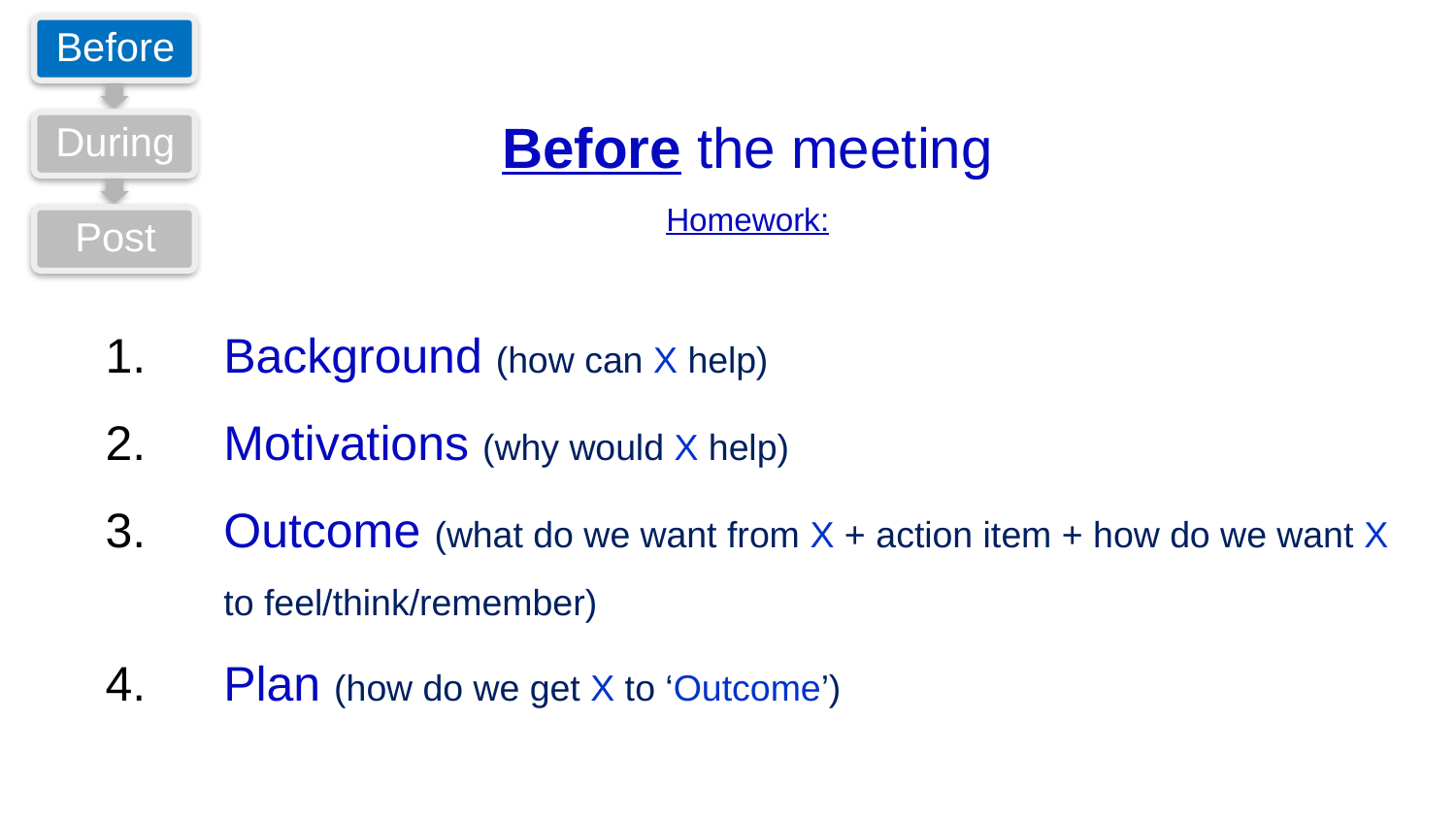

Before

During

Post
Before the meeting
Homework:

Background (how can X help)
Motivations (why would X help)
Outcome (what do we want from X + action item + how do we want X to feel/think/remember)
Plan (how do we get X to ‘Outcome’)